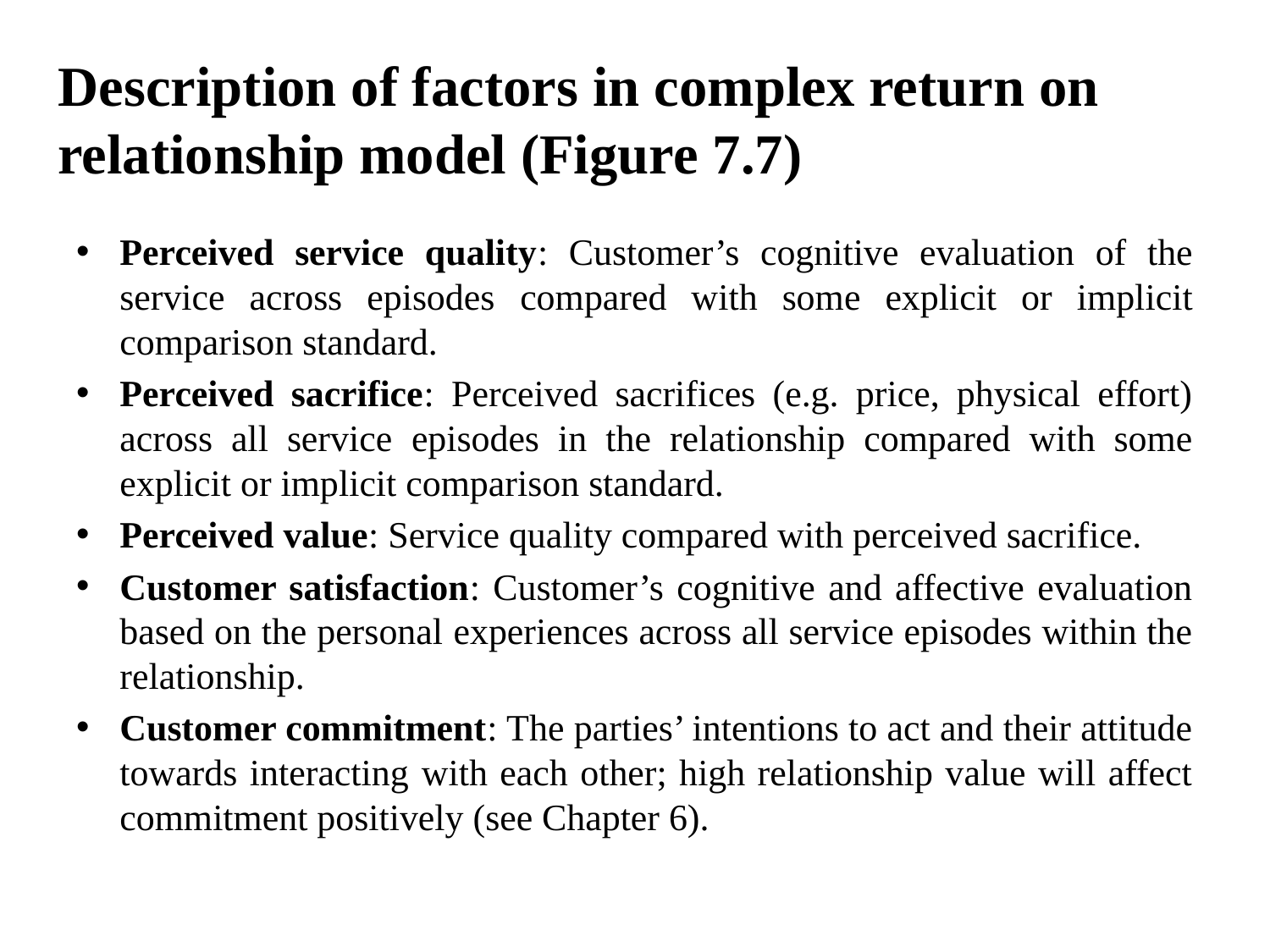

# Description of factors in complex return on relationship model (Figure 7.7)
Perceived service quality: Customer’s cognitive evaluation of the service across episodes compared with some explicit or implicit comparison standard.
Perceived sacrifice: Perceived sacrifices (e.g. price, physical effort) across all service episodes in the relationship compared with some explicit or implicit comparison standard.
Perceived value: Service quality compared with perceived sacrifice.
Customer satisfaction: Customer’s cognitive and affective evaluation based on the personal experiences across all service episodes within the relationship.
Customer commitment: The parties’ intentions to act and their attitude towards interacting with each other; high relationship value will affect commitment positively (see Chapter 6).